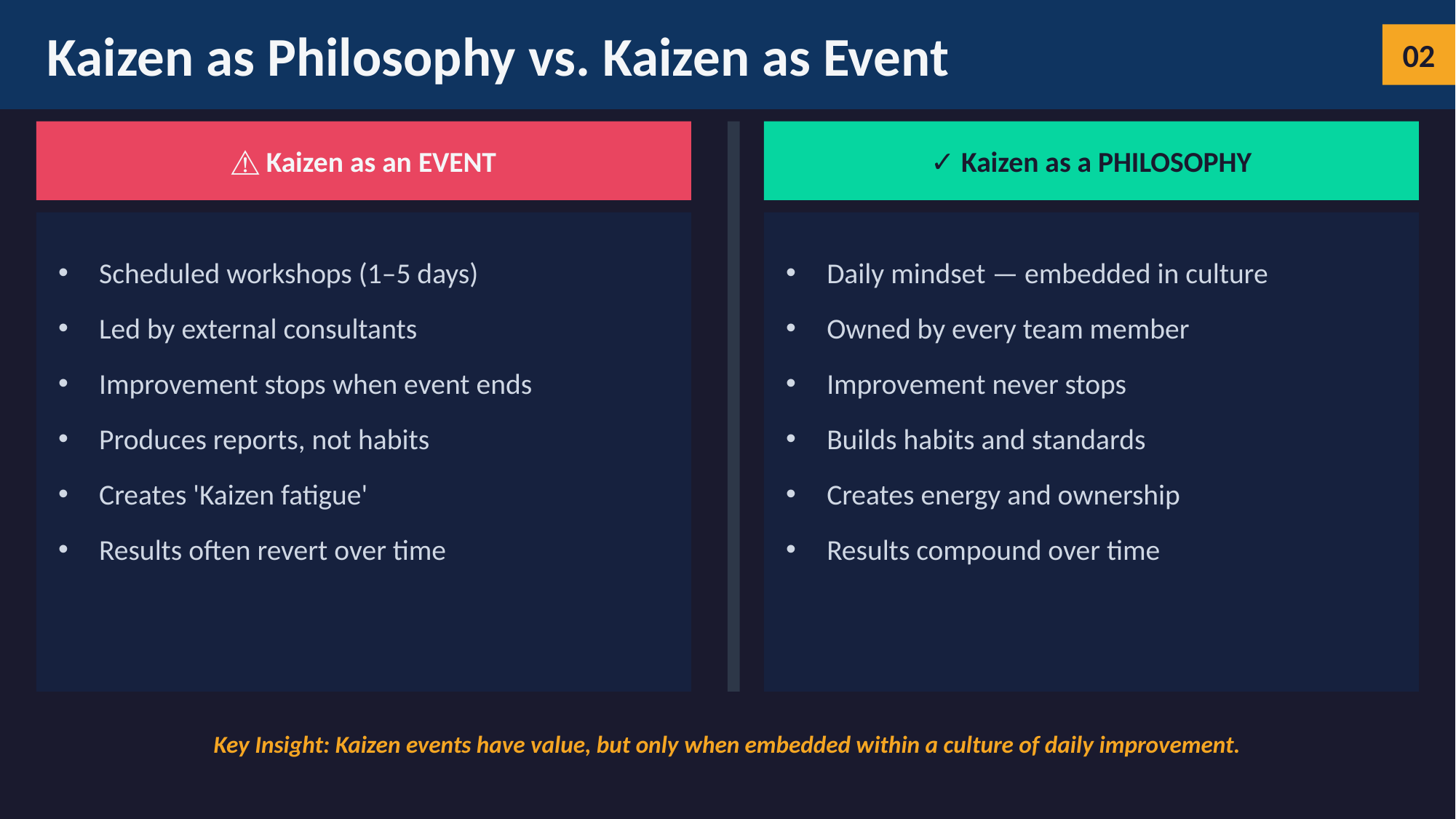

Kaizen as Philosophy vs. Kaizen as Event
02
⚠ Kaizen as an EVENT

✓ Kaizen as a PHILOSOPHY
Scheduled workshops (1–5 days)
Led by external consultants
Improvement stops when event ends
Produces reports, not habits
Creates 'Kaizen fatigue'
Results often revert over time
Daily mindset — embedded in culture
Owned by every team member
Improvement never stops
Builds habits and standards
Creates energy and ownership
Results compound over time
Key Insight: Kaizen events have value, but only when embedded within a culture of daily improvement.